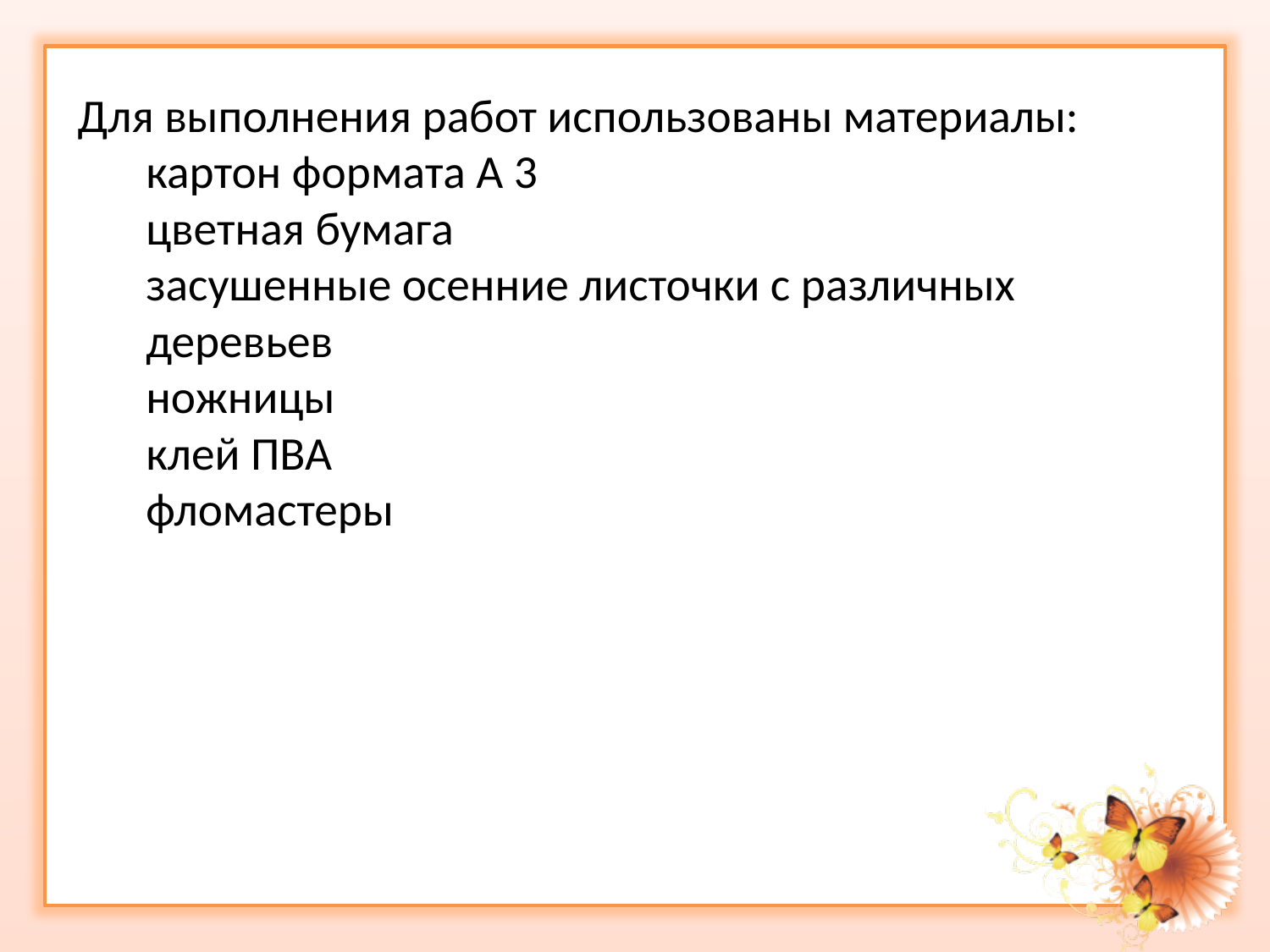

# Для выполнения работ использованы материалы: картон формата А 3 цветная бумага засушенные осенние листочки с различных деревьев ножницы клей ПВА фломастеры